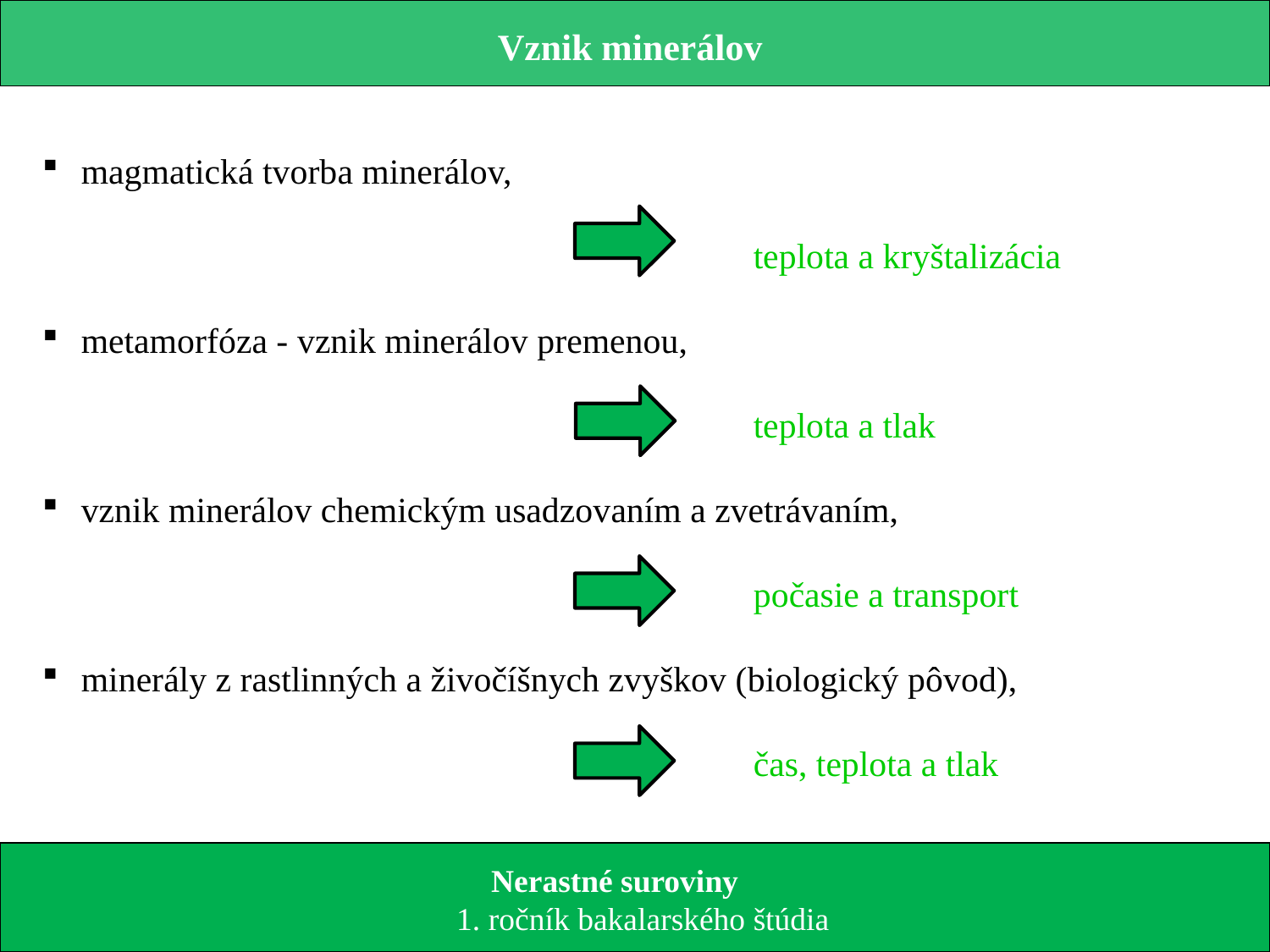

Vznik minerálov

 magmatická tvorba minerálov,

                                                                                teplota a kryštalizácia

 metamorfóza - vznik minerálov premenou,

                                                                                teplota a tlak

 vznik minerálov chemickým usadzovaním a zvetrávaním,

                                                                                počasie a transport

 minerály z rastlinných a živočíšnych zvyškov (biologický pôvod),

                                                                                čas, teplota a tlak

  Nerastné suroviny
  1. ročník bakalarského štúdia